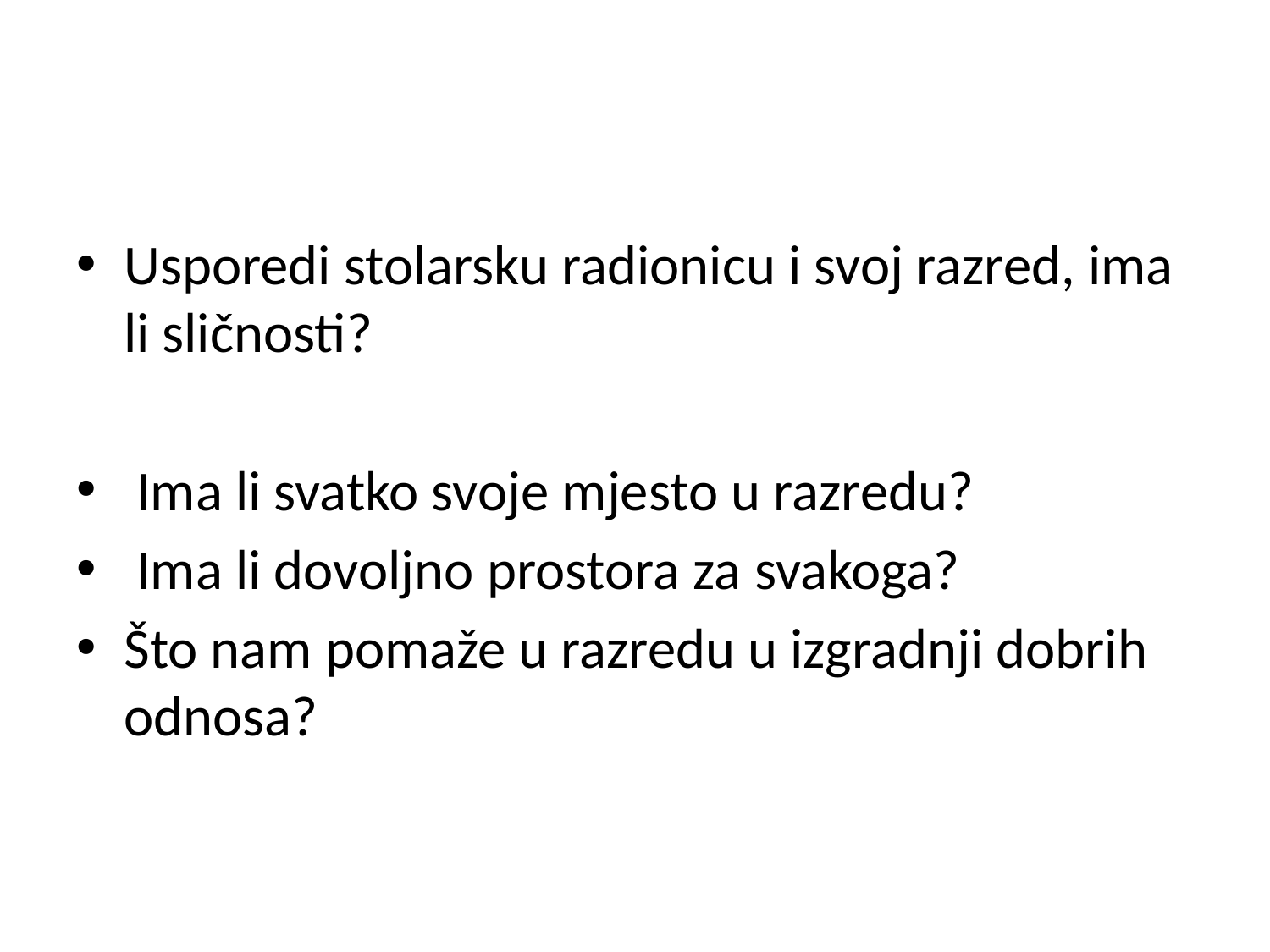

#
Usporedi stolarsku radionicu i svoj razred, ima li sličnosti?

 Ima li svatko svoje mjesto u razredu?
 Ima li dovoljno prostora za svakoga?
Što nam pomaže u razredu u izgradnji dobrih odnosa?